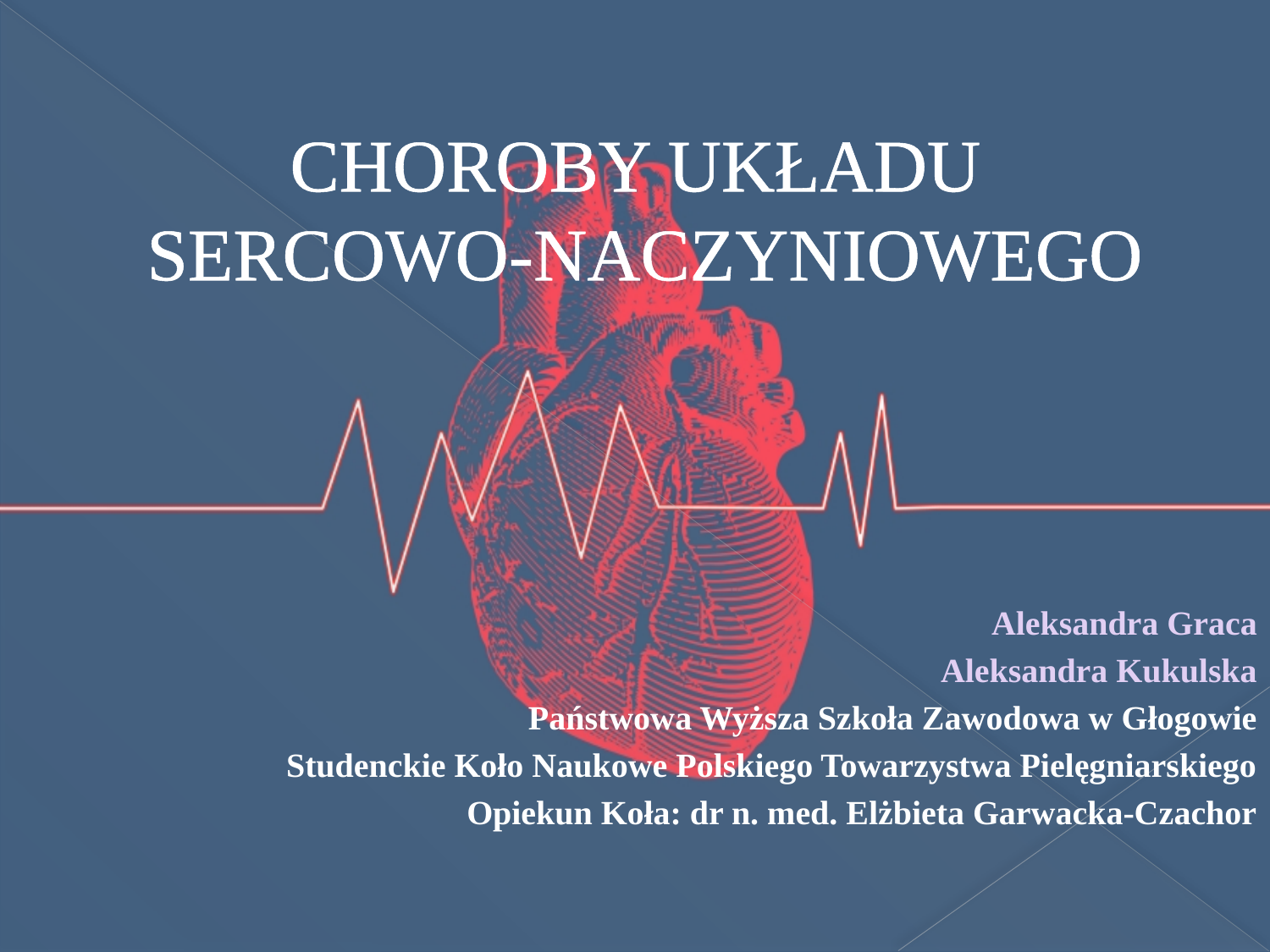

# CHOROBY UKŁADU SERCOWO-NACZYNIOWEGO
Aleksandra Graca
Aleksandra Kukulska
Państwowa Wyższa Szkoła Zawodowa w Głogowie
Studenckie Koło Naukowe Polskiego Towarzystwa Pielęgniarskiego
Opiekun Koła: dr n. med. Elżbieta Garwacka-Czachor